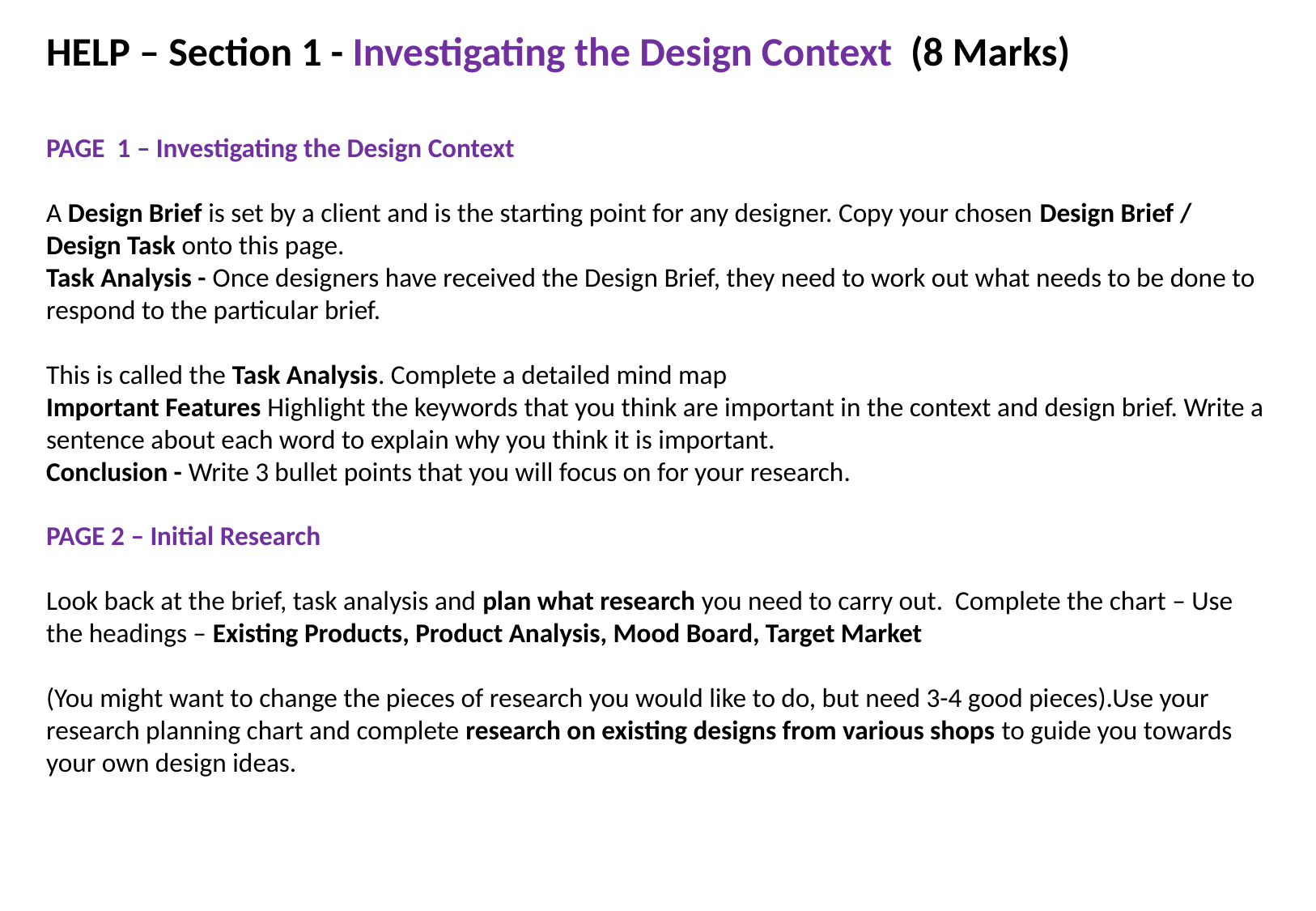

HELP – Section 1 - Investigating the Design Context  (8 Marks)

PAGE  1 – Investigating the Design Context

A Design Brief is set by a client and is the starting point for any designer. Copy your chosen Design Brief / Design Task onto this page.
Task Analysis - Once designers have received the Design Brief, they need to work out what needs to be done to respond to the particular brief.

This is called the Task Analysis. Complete a detailed mind map
Important Features Highlight the keywords that you think are important in the context and design brief. Write a sentence about each word to explain why you think it is important.
Conclusion - Write 3 bullet points that you will focus on for your research.

PAGE 2 – Initial Research

Look back at the brief, task analysis and plan what research you need to carry out.  Complete the chart – Use the headings – Existing Products, Product Analysis, Mood Board, Target Market

(You might want to change the pieces of research you would like to do, but need 3-4 good pieces).Use your research planning chart and complete research on existing designs from various shops to guide you towards your own design ideas.